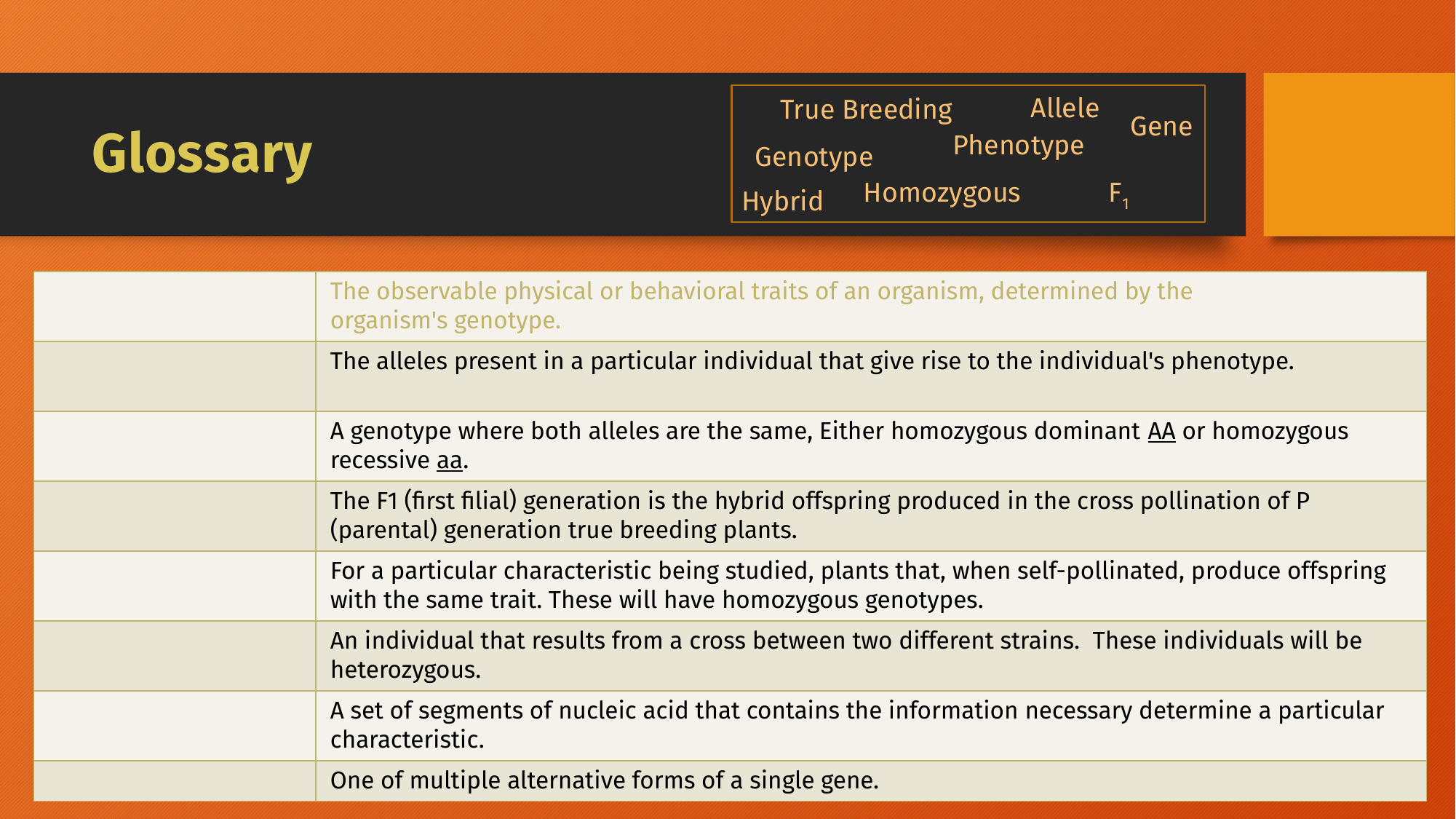

Allele
True Breeding
# Glossary
Gene
Phenotype
Genotype
Homozygous
F1
Hybrid
|  | The observable physical or behavioral traits of an organism, determined by the organism's genotype. |
| --- | --- |
|  | The alleles present in a particular individual that give rise to the individual's phenotype. |
|  | A genotype where both alleles are the same, Either homozygous dominant AA or homozygous recessive aa. |
|  | The F1 (first filial) generation is the hybrid offspring produced in the cross pollination of P (parental) generation true breeding plants. |
|  | For a particular characteristic being studied, plants that, when self-pollinated, produce offspring with the same trait. These will have homozygous genotypes. |
|  | An individual that results from a cross between two different strains. These individuals will be heterozygous. |
|  | A set of segments of nucleic acid that contains the information necessary determine a particular characteristic. |
|  | One of multiple alternative forms of a single gene. |